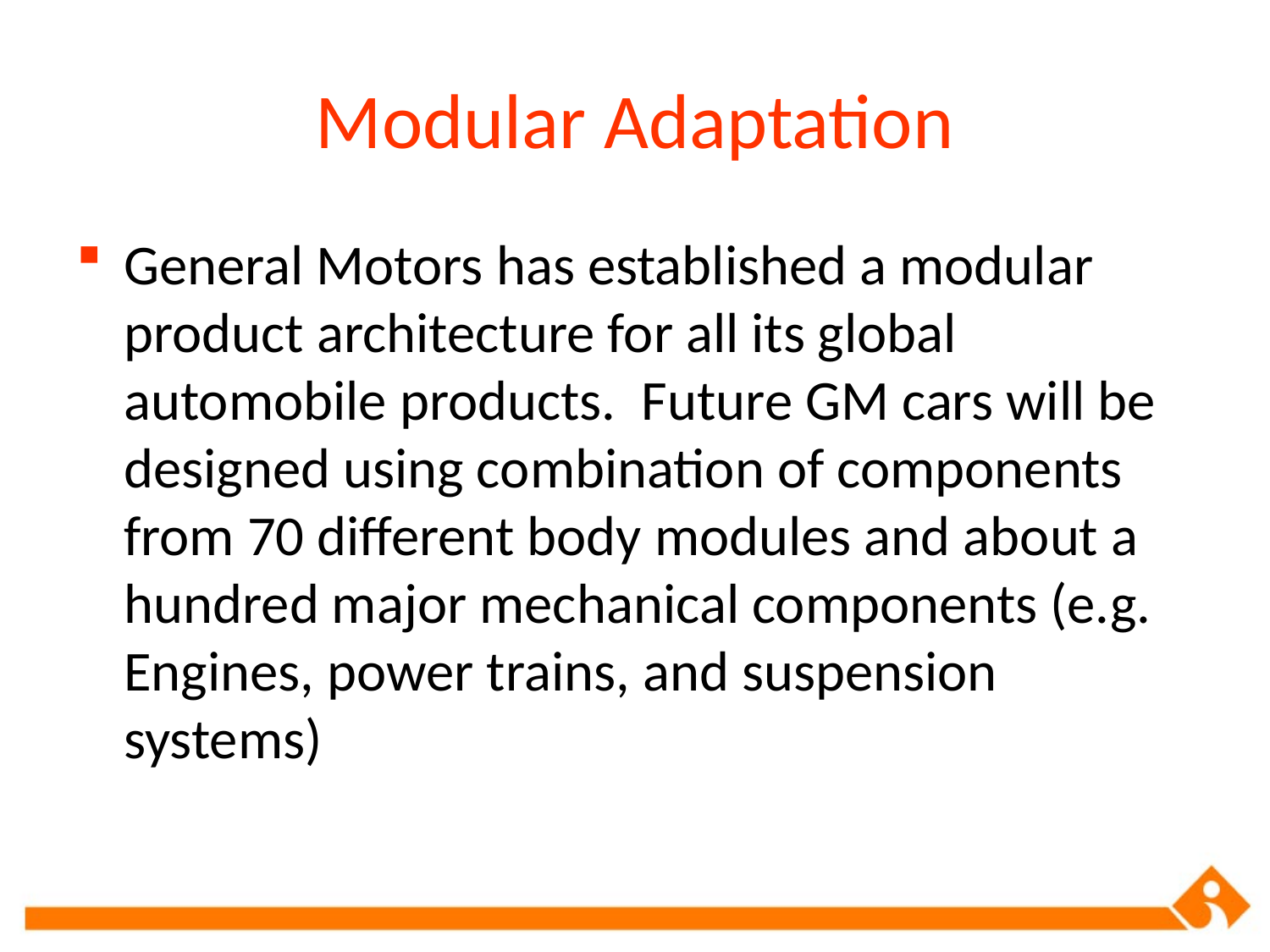

# Modular Adaptation
General Motors has established a modular product architecture for all its global automobile products.  Future GM cars will be designed using combination of components from 70 different body modules and about a hundred major mechanical components (e.g. Engines, power trains, and suspension systems)